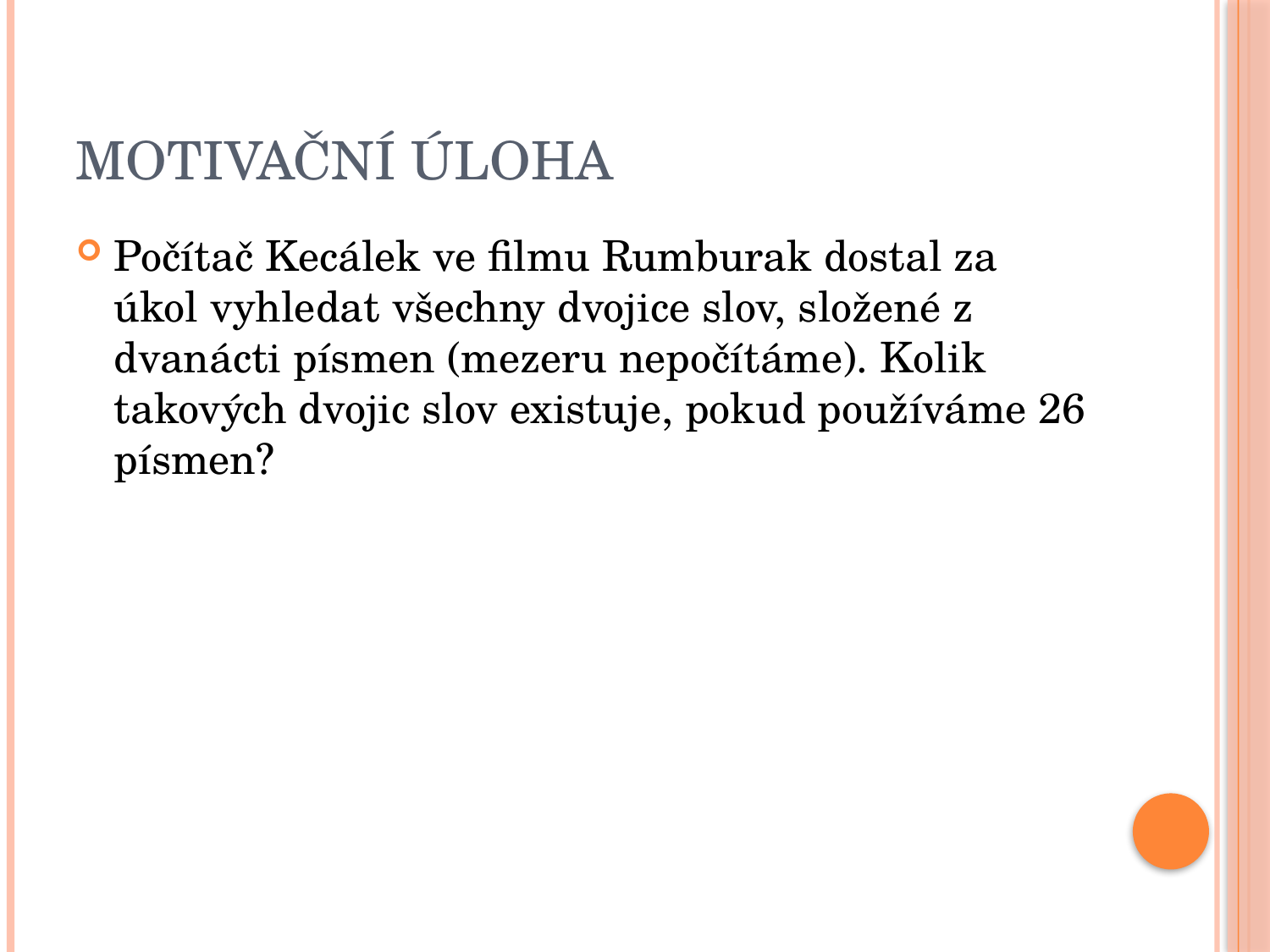

# Motivační úloha
Počítač Kecálek ve filmu Rumburak dostal za úkol vyhledat všechny dvojice slov, složené z dvanácti písmen (mezeru nepočítáme). Kolik takových dvojic slov existuje, pokud používáme 26 písmen?